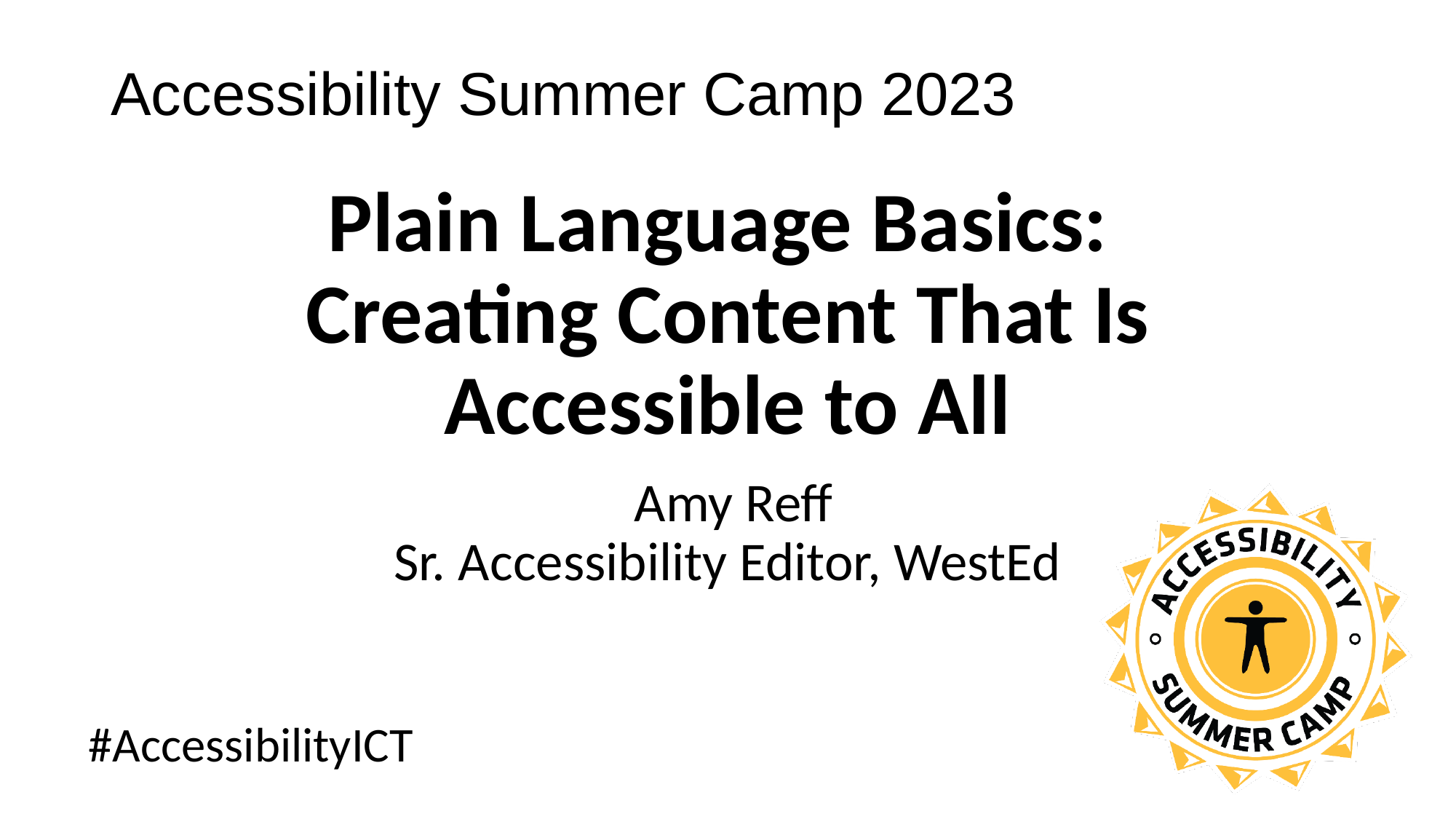

# Plain Language Basics: Creating Content That Is Accessible to All
 Amy Reff
Sr. Accessibility Editor, WestEd